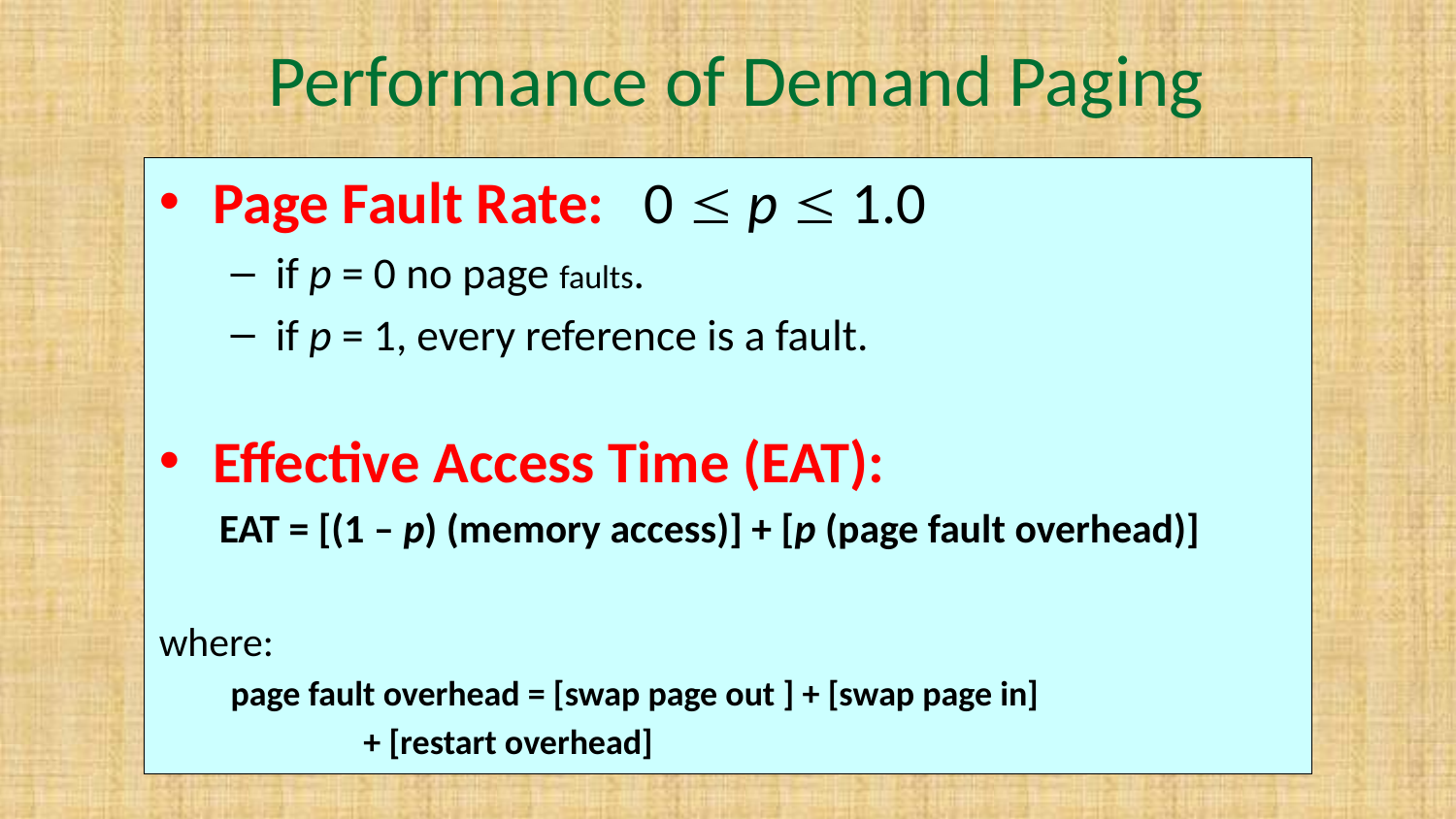

# Performance of Demand Paging
Page Fault Rate:   0 ≤ p ≤ 1.0
if p = 0 no page faults.
if p = 1, every reference is a fault.
Effective Access Time (EAT):
        EAT = [(1 – p) (memory access)] + [p (page fault overhead)]

where:
page fault overhead = [swap page out ] + [swap page in]
		           + [restart overhead]